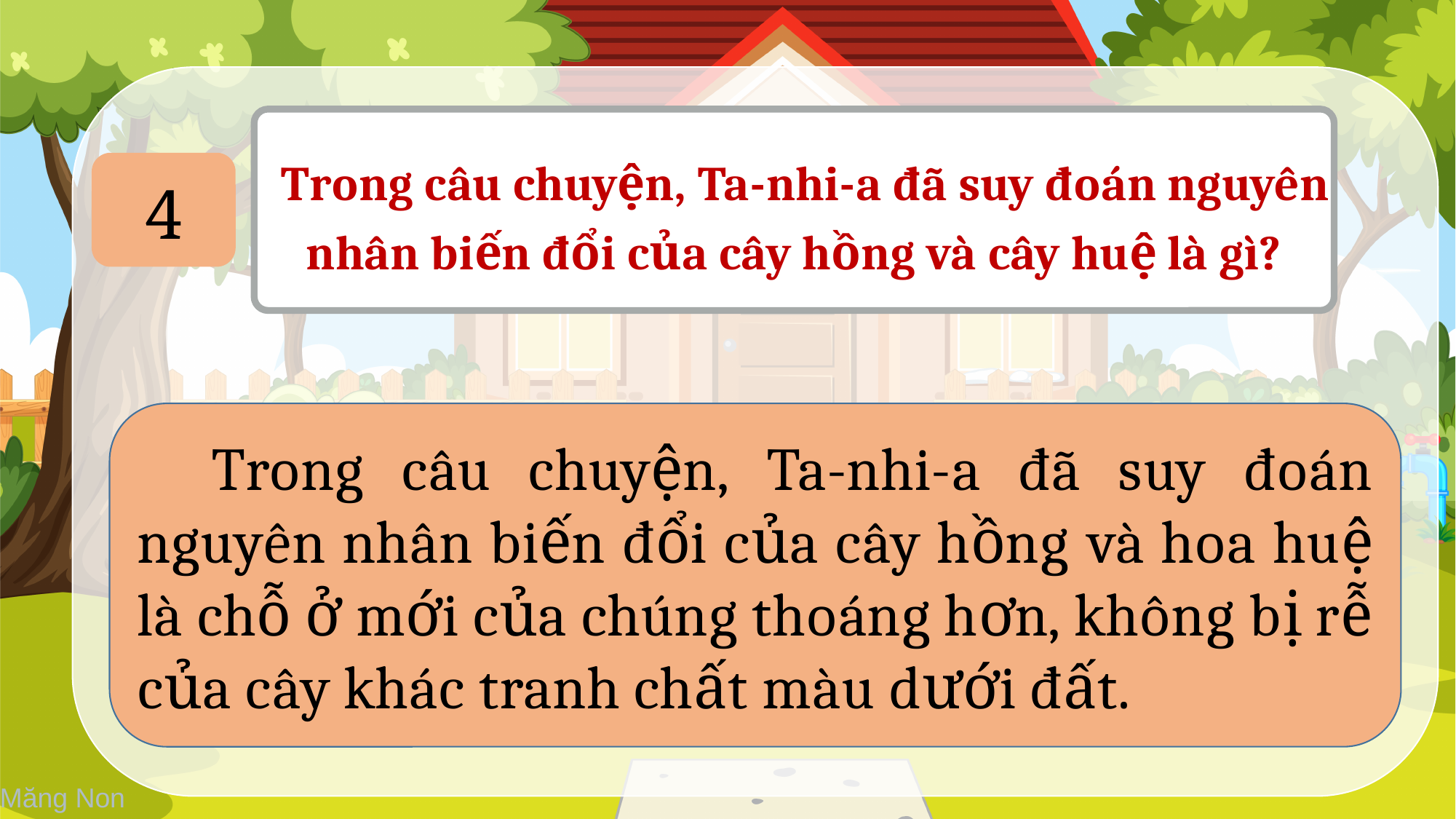

Trong câu chuyện, Ta-nhi-a đã suy đoán nguyên nhân biến đổi của cây hồng và cây huệ là gì?
4
  Trong câu chuyện, Ta-nhi-a đã suy đoán nguyên nhân biến đổi của cây hồng và hoa huệ là chỗ ở mới của chúng thoáng hơn, không bị rễ của cây khác tranh chất màu dưới đất.